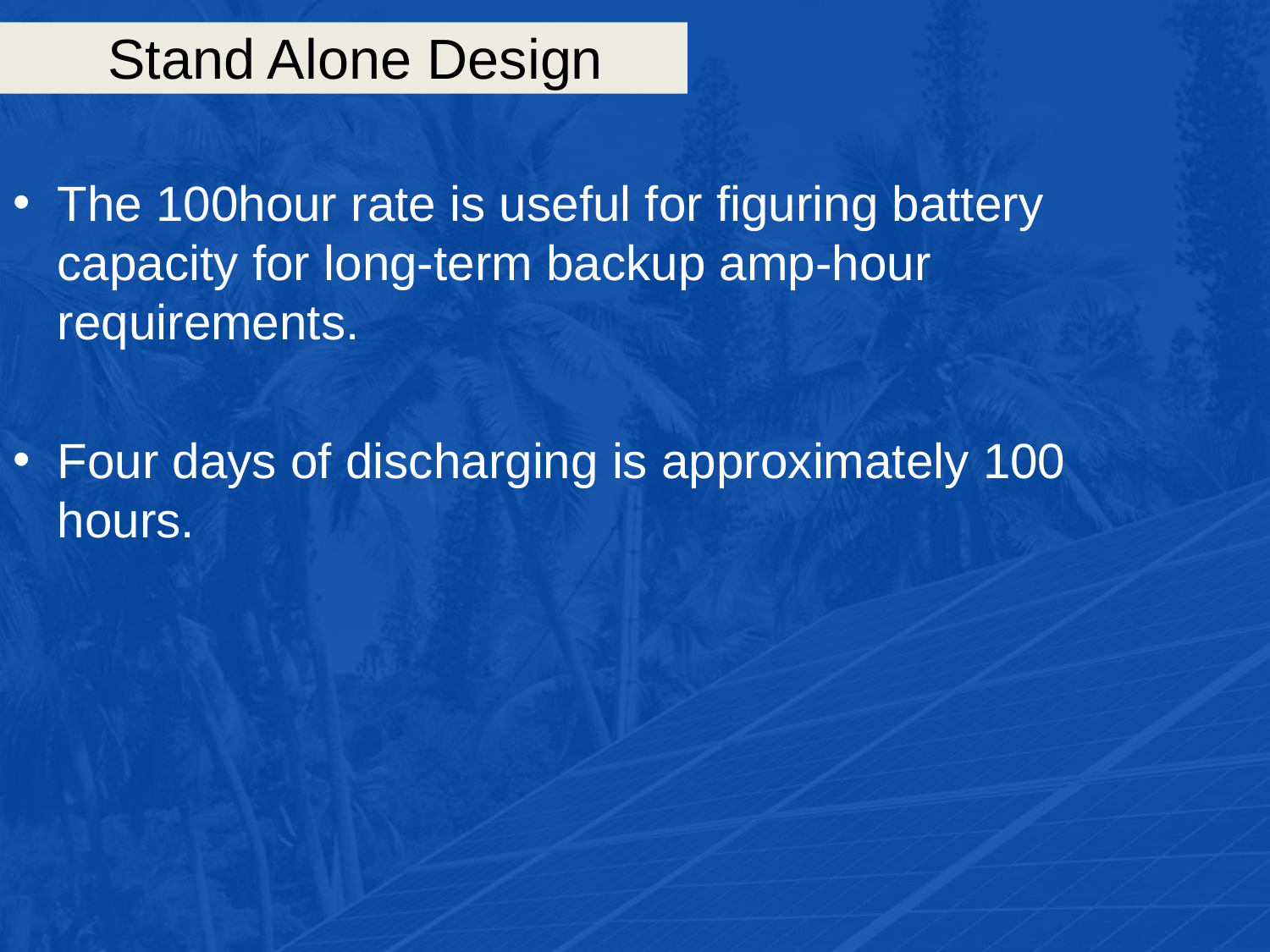

# Stand Alone Design
The 100hour rate is useful for figuring battery capacity for long-term backup amp-hour requirements.

Four days of discharging is approximately 100 hours.